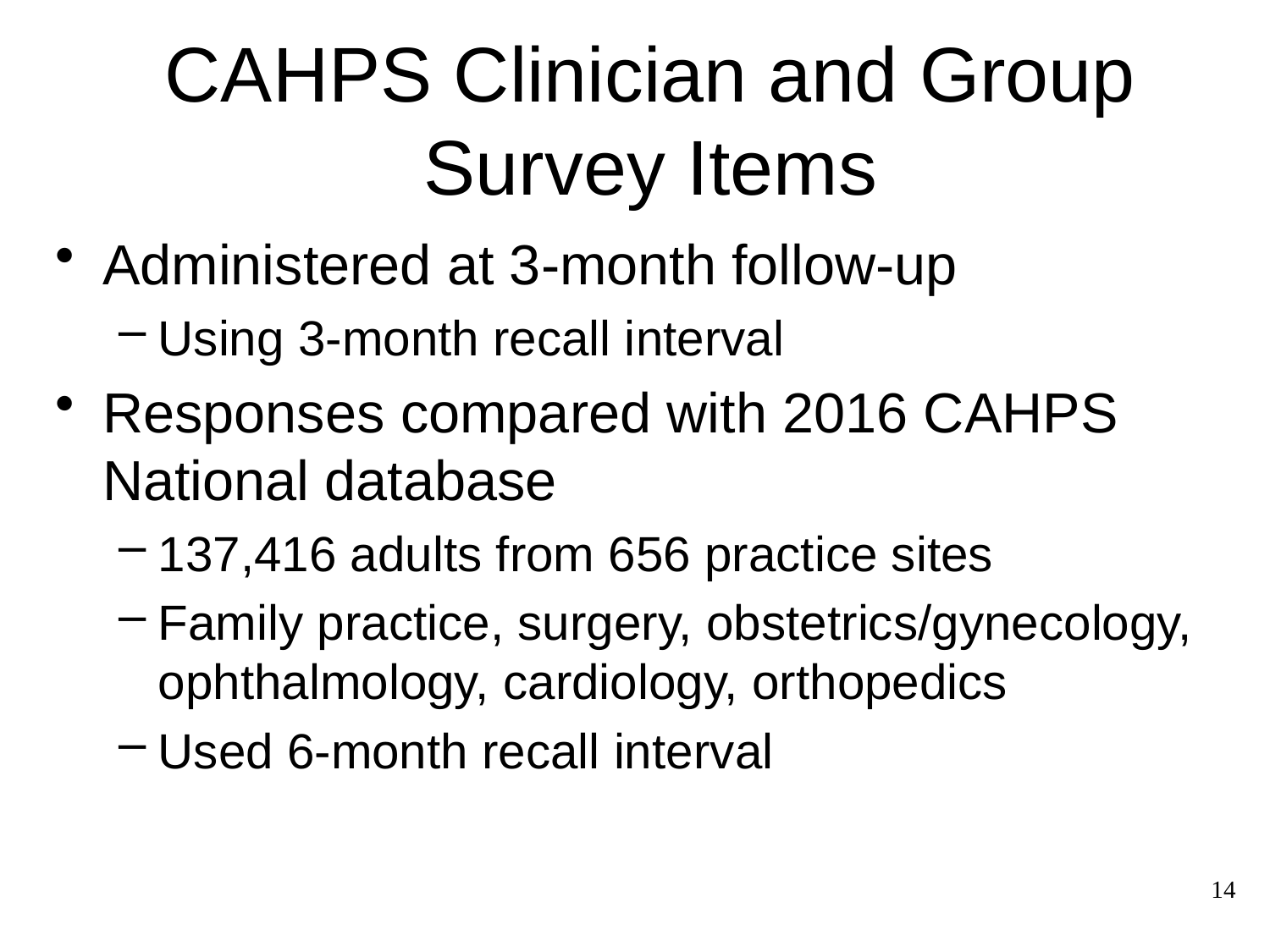

# CAHPS Clinician and Group Survey Items
Administered at 3-month follow-up
Using 3-month recall interval
Responses compared with 2016 CAHPS National database
137,416 adults from 656 practice sites
Family practice, surgery, obstetrics/gynecology, ophthalmology, cardiology, orthopedics
Used 6-month recall interval
14